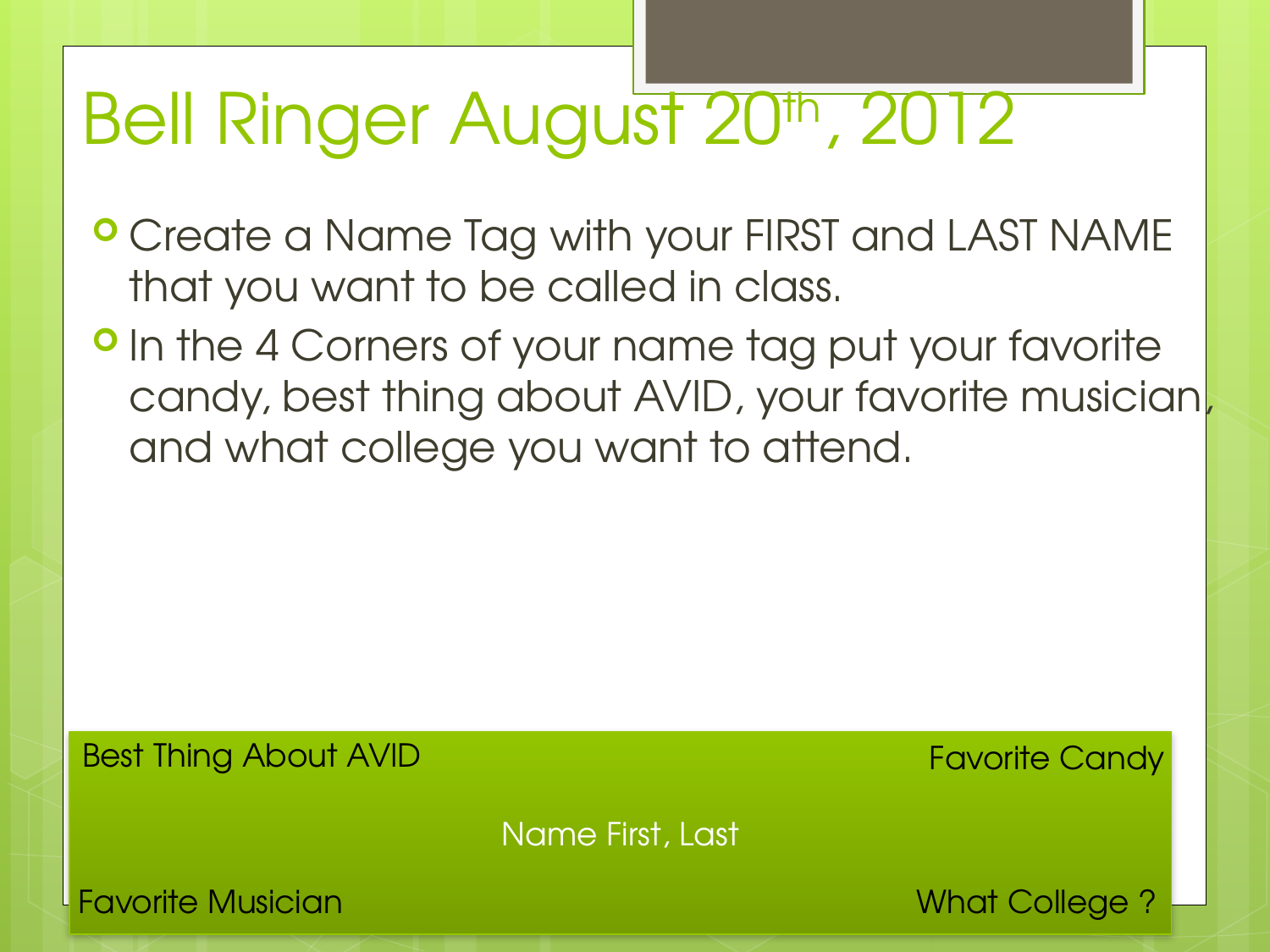

Bell Ringer August 20th, 2012
Create a Name Tag with your FIRST and LAST NAME that you want to be called in class.
In the 4 Corners of your name tag put your favorite candy, best thing about AVID, your favorite musician, and what college you want to attend.
Best Thing About AVID
Favorite Candy
Name First, Last
Favorite Musician
What College ?